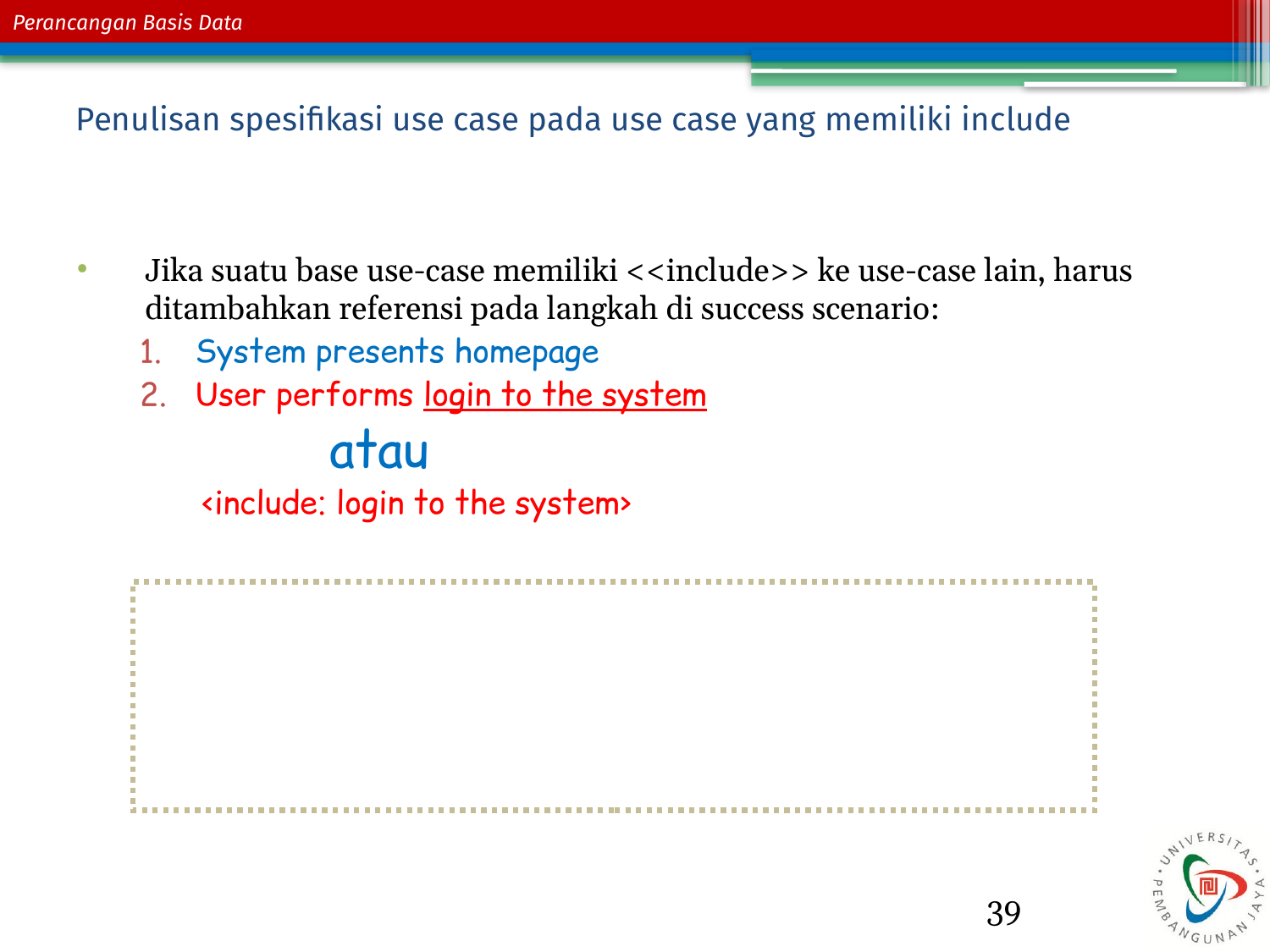

# Penulisan spesifikasi use case pada use case yang memiliki include
Jika suatu base use-case memiliki <<include>> ke use-case lain, harus ditambahkan referensi pada langkah di success scenario:
System presents homepage
User performs login to the system
atau
<include: login to the system>

39